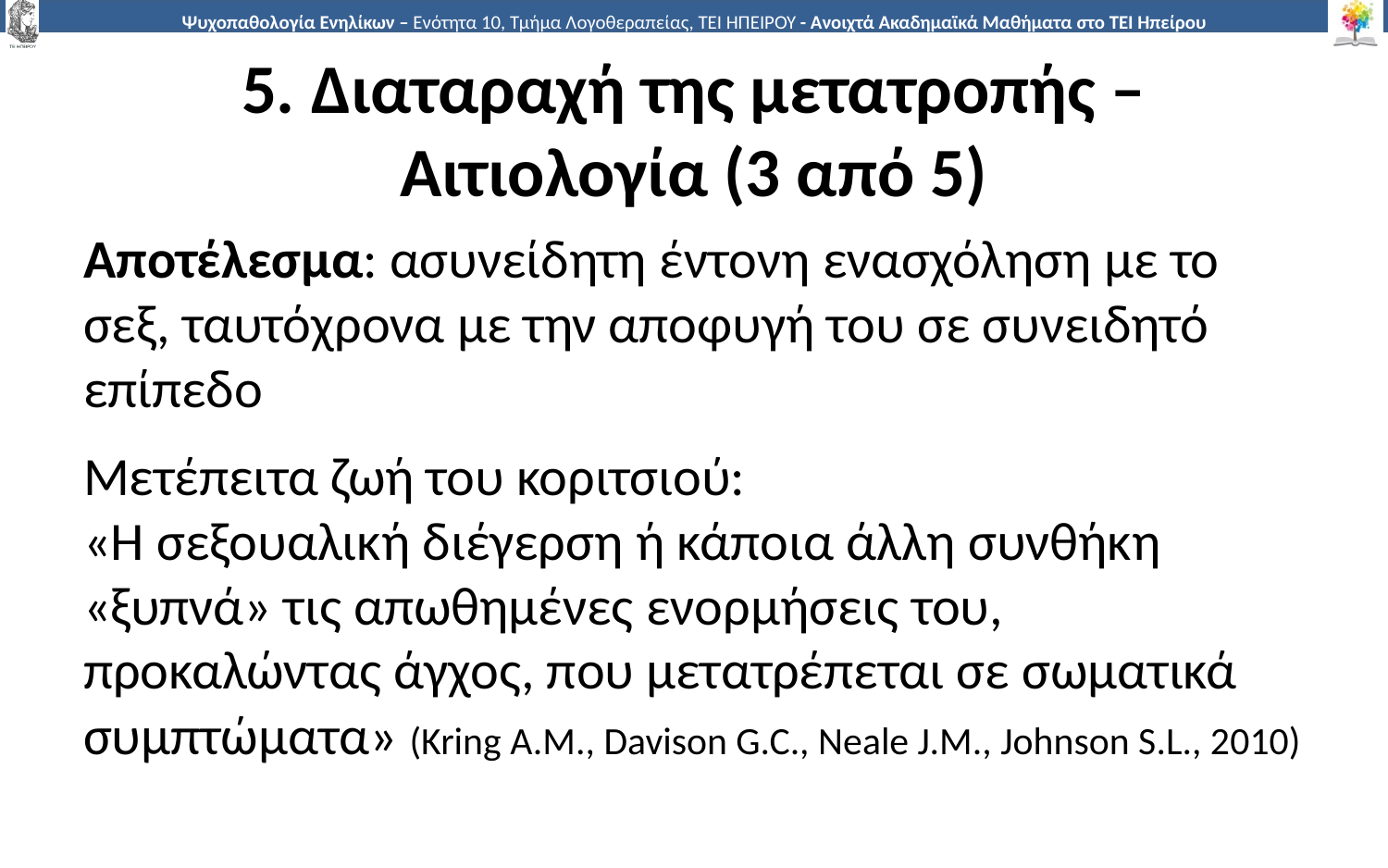

# 5. Διαταραχή της μετατροπής – Αιτιολογία (3 από 5)
Αποτέλεσμα: ασυνείδητη έντονη ενασχόληση με το σεξ, ταυτόχρονα με την αποφυγή του σε συνειδητό επίπεδο
Μετέπειτα ζωή του κοριτσιού:
«Η σεξουαλική διέγερση ή κάποια άλλη συνθήκη «ξυπνά» τις απωθημένες ενορμήσεις του, προκαλώντας άγχος, που μετατρέπεται σε σωματικά συμπτώματα» (Kring A.M., Davison G.C., Neale J.M., Johnson S.L., 2010)